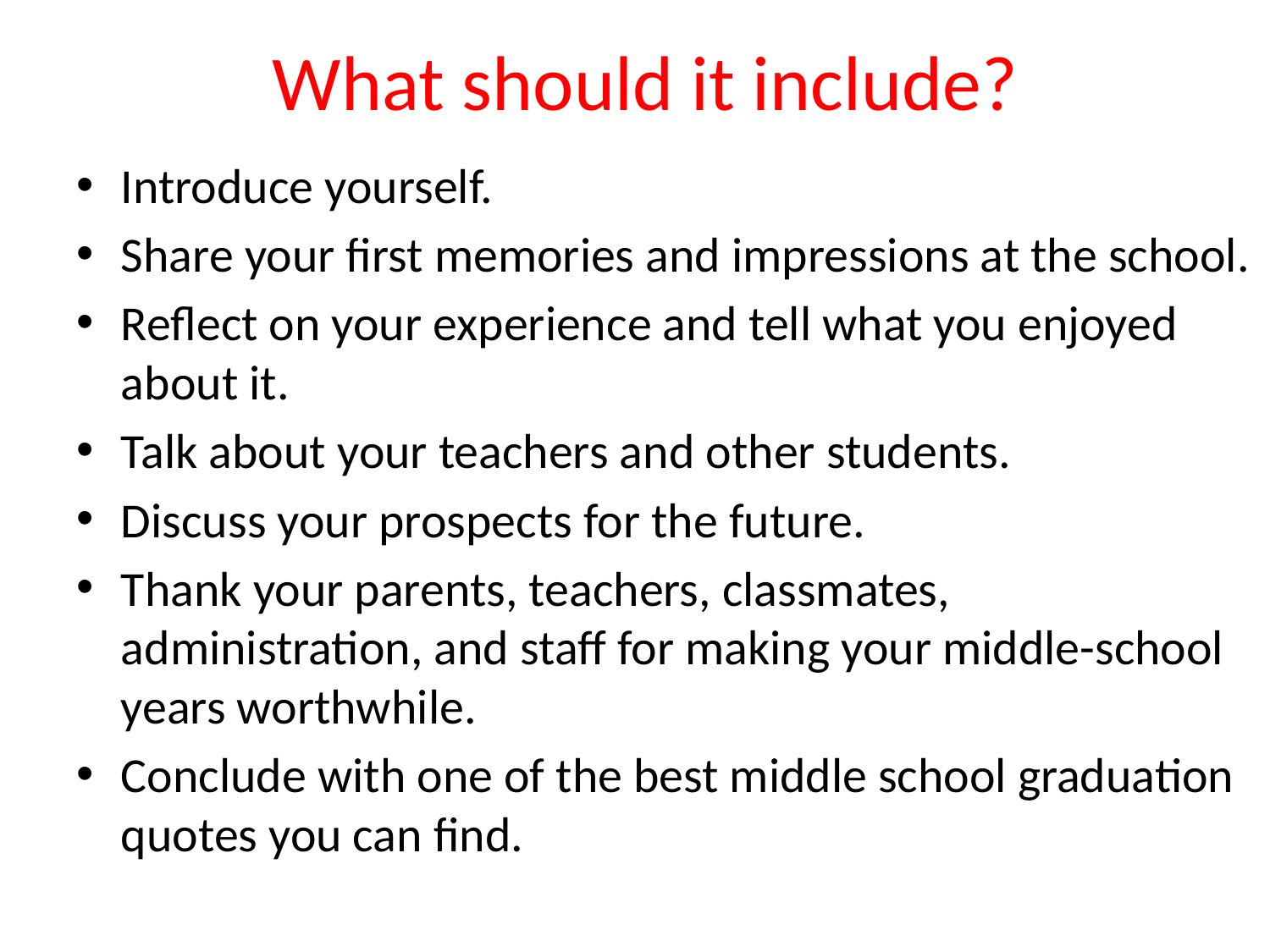

# What should it include?
Introduce yourself.
Share your first memories and impressions at the school.
Reflect on your experience and tell what you enjoyed about it.
Talk about your teachers and other students.
Discuss your prospects for the future.
Thank your parents, teachers, classmates, administration, and staff for making your middle-school years worthwhile.
Conclude with one of the best middle school graduation quotes you can find.